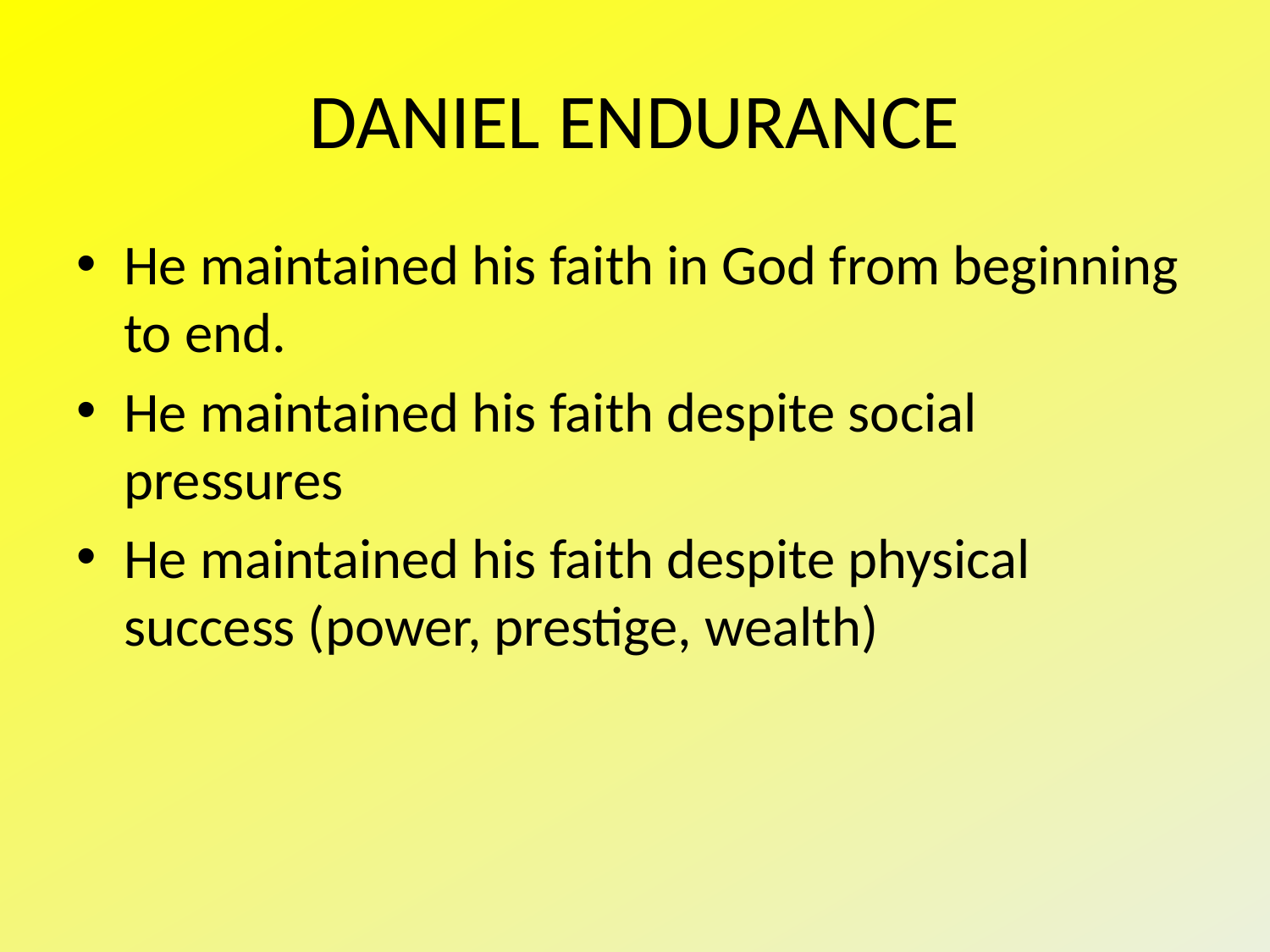

# DANIEL ENDURANCE
He maintained his faith in God from beginning to end.
He maintained his faith despite social pressures
He maintained his faith despite physical success (power, prestige, wealth)